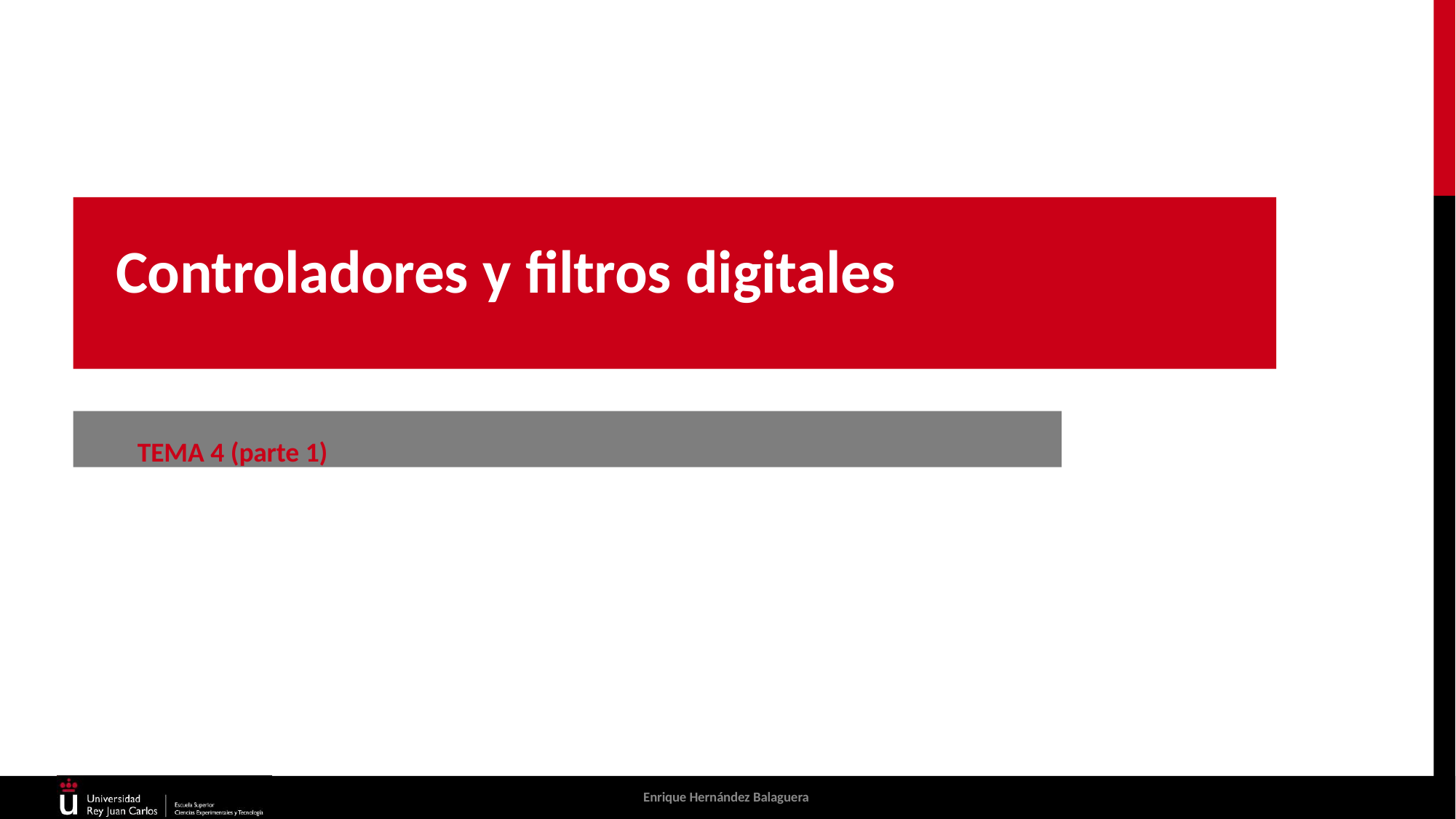

# Controladores y filtros digitales
TEMA 4 (parte 1)
Enrique Hernández Balaguera